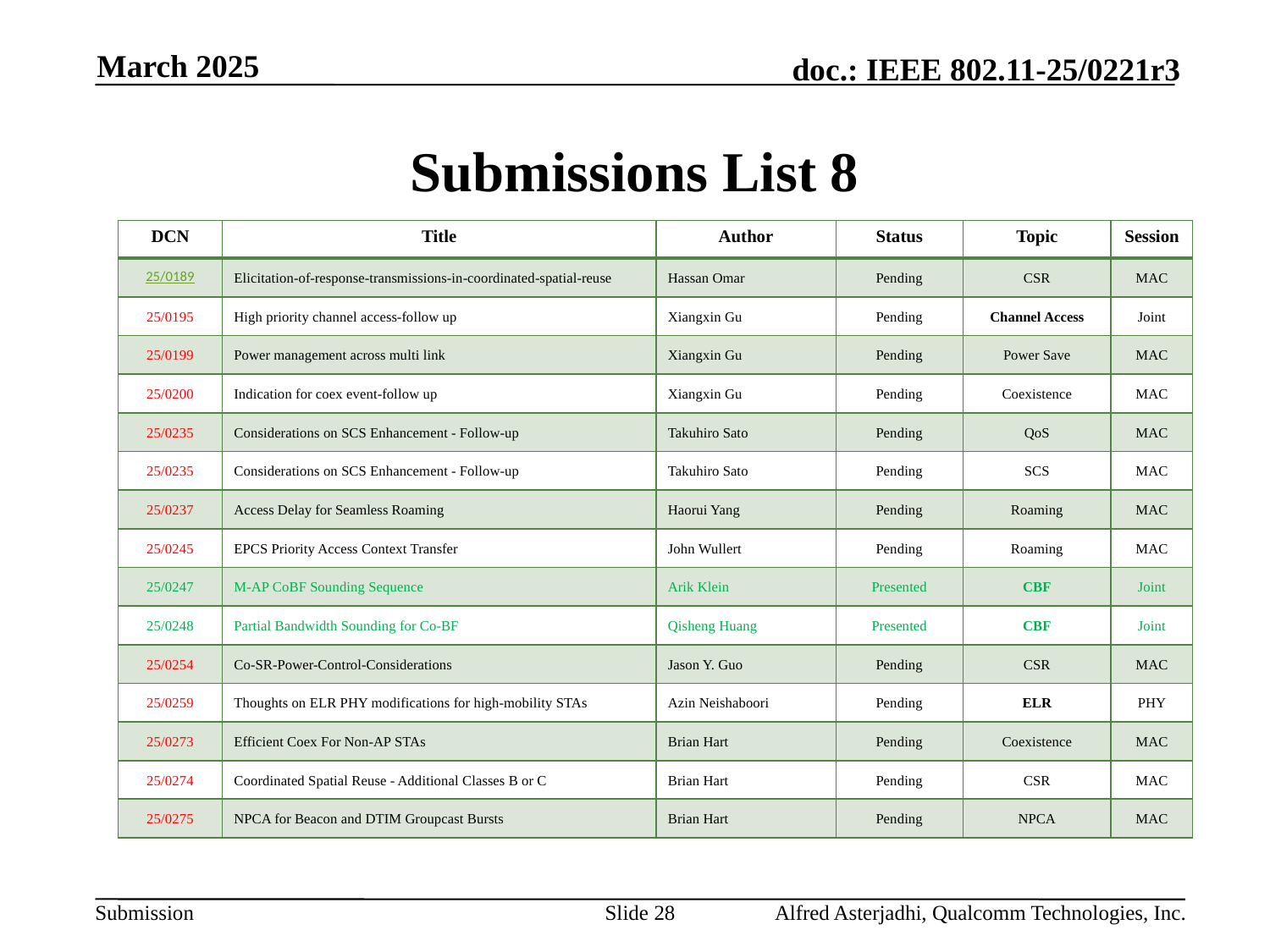

March 2025
# Submissions List 8
| DCN | Title | Author | Status | Topic | Session |
| --- | --- | --- | --- | --- | --- |
| 25/0189 | Elicitation-of-response-transmissions-in-coordinated-spatial-reuse | Hassan Omar | Pending | CSR | MAC |
| 25/0195 | High priority channel access-follow up | Xiangxin Gu | Pending | Channel Access | Joint |
| 25/0199 | Power management across multi link | Xiangxin Gu | Pending | Power Save | MAC |
| 25/0200 | Indication for coex event-follow up | Xiangxin Gu | Pending | Coexistence | MAC |
| 25/0235 | Considerations on SCS Enhancement - Follow-up | Takuhiro Sato | Pending | QoS | MAC |
| 25/0235 | Considerations on SCS Enhancement - Follow-up | Takuhiro Sato | Pending | SCS | MAC |
| 25/0237 | Access Delay for Seamless Roaming | Haorui Yang | Pending | Roaming | MAC |
| 25/0245 | EPCS Priority Access Context Transfer | John Wullert | Pending | Roaming | MAC |
| 25/0247 | M-AP CoBF Sounding Sequence | Arik Klein | Presented | CBF | Joint |
| 25/0248 | Partial Bandwidth Sounding for Co-BF | Qisheng Huang | Presented | CBF | Joint |
| 25/0254 | Co-SR-Power-Control-Considerations | Jason Y. Guo | Pending | CSR | MAC |
| 25/0259 | Thoughts on ELR PHY modifications for high-mobility STAs | Azin Neishaboori | Pending | ELR | PHY |
| 25/0273 | Efficient Coex For Non-AP STAs | Brian Hart | Pending | Coexistence | MAC |
| 25/0274 | Coordinated Spatial Reuse - Additional Classes B or C | Brian Hart | Pending | CSR | MAC |
| 25/0275 | NPCA for Beacon and DTIM Groupcast Bursts | Brian Hart | Pending | NPCA | MAC |
Slide 28
Alfred Asterjadhi, Qualcomm Technologies, Inc.